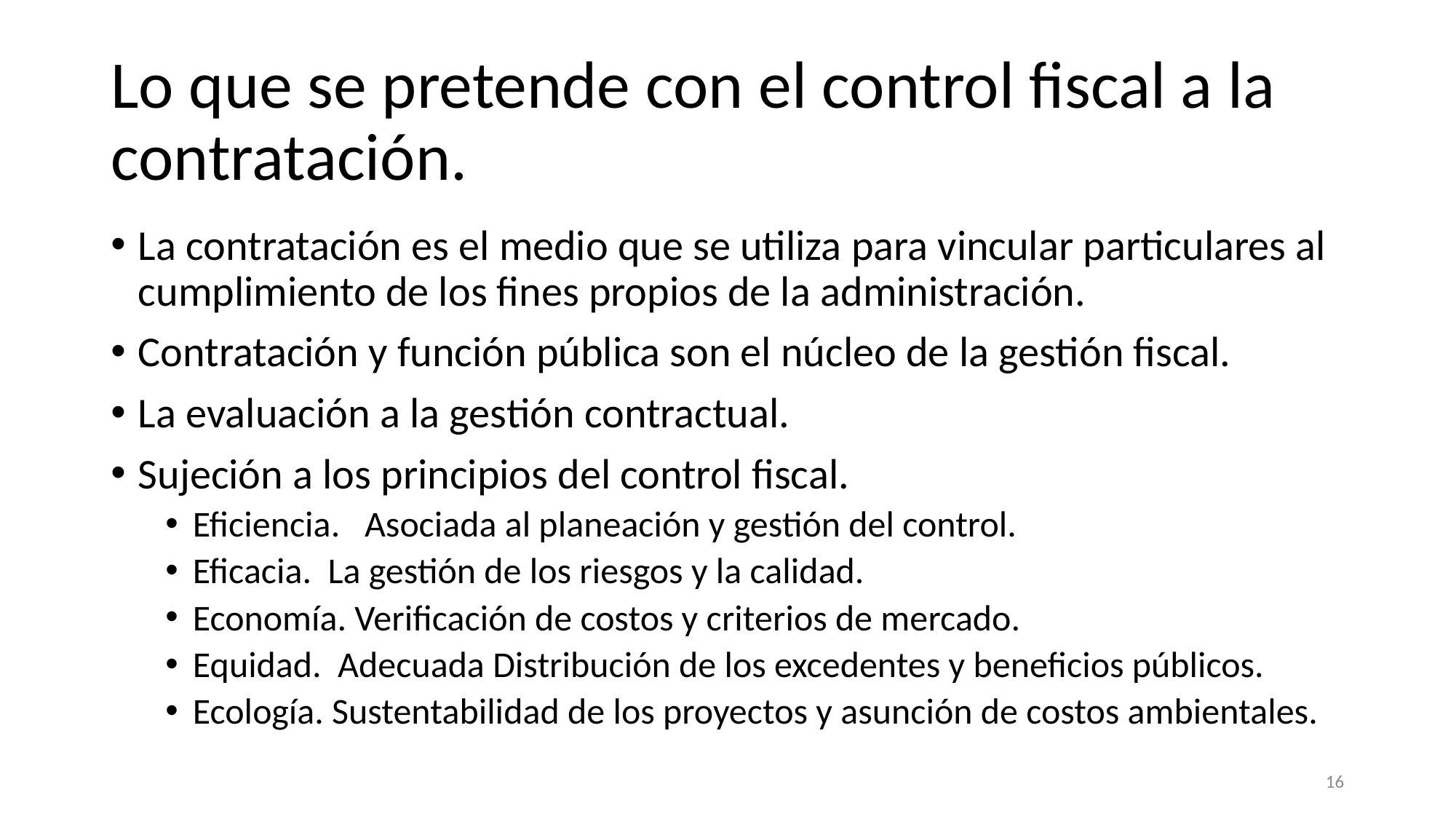

# Lo que se pretende con el control fiscal a la contratación.
La contratación es el medio que se utiliza para vincular particulares al cumplimiento de los fines propios de la administración.
Contratación y función pública son el núcleo de la gestión fiscal.
La evaluación a la gestión contractual.
Sujeción a los principios del control fiscal.
Eficiencia.   Asociada al planeación y gestión del control.
Eficacia.  La gestión de los riesgos y la calidad.
Economía. Verificación de costos y criterios de mercado.
Equidad.  Adecuada Distribución de los excedentes y beneficios públicos.
Ecología. Sustentabilidad de los proyectos y asunción de costos ambientales.

16